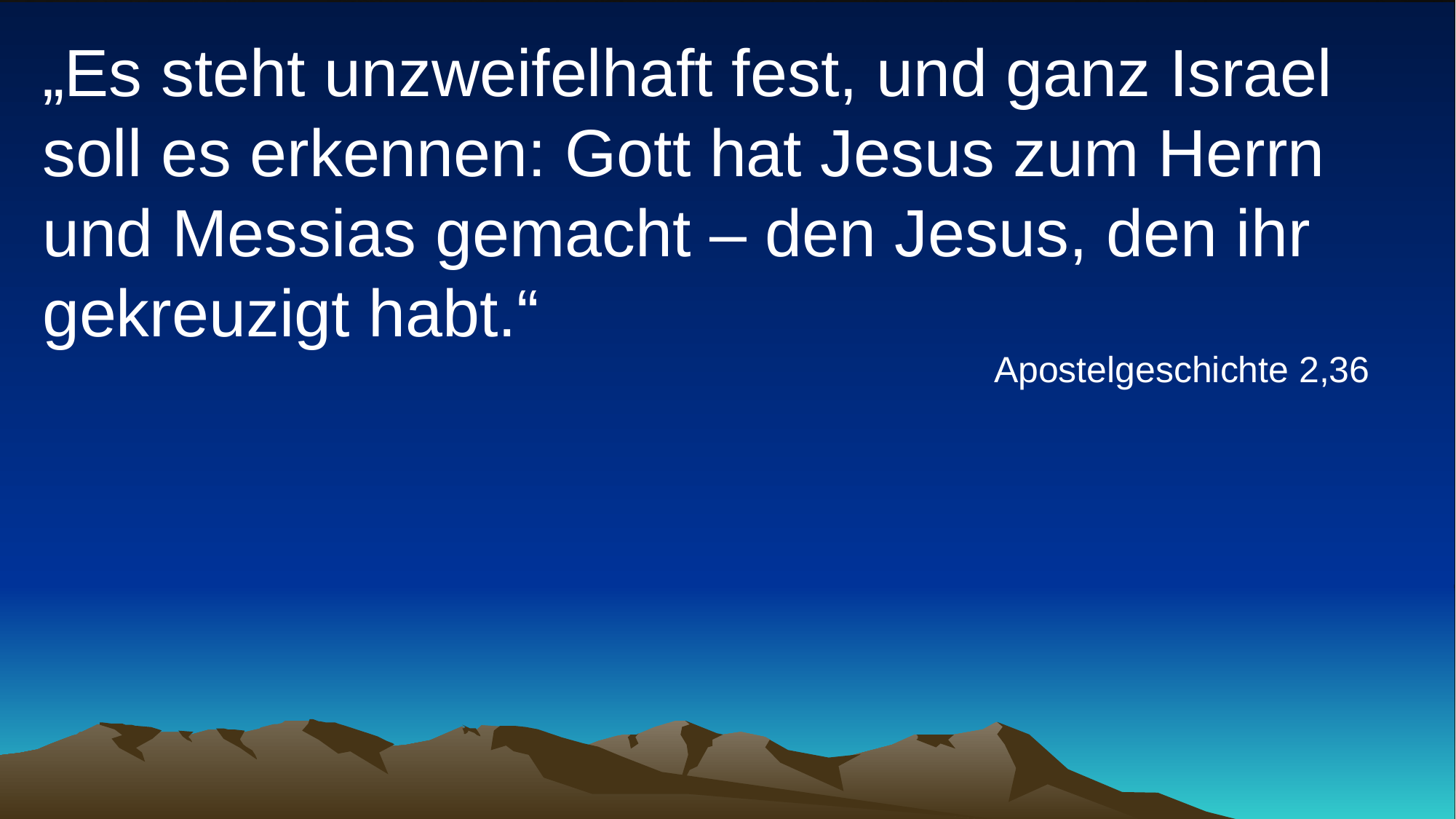

# „Es steht unzweifelhaft fest, und ganz Israel soll es erkennen: Gott hat Jesus zum Herrn und Messias gemacht – den Jesus, den ihr gekreuzigt habt.“
Apostelgeschichte 2,36